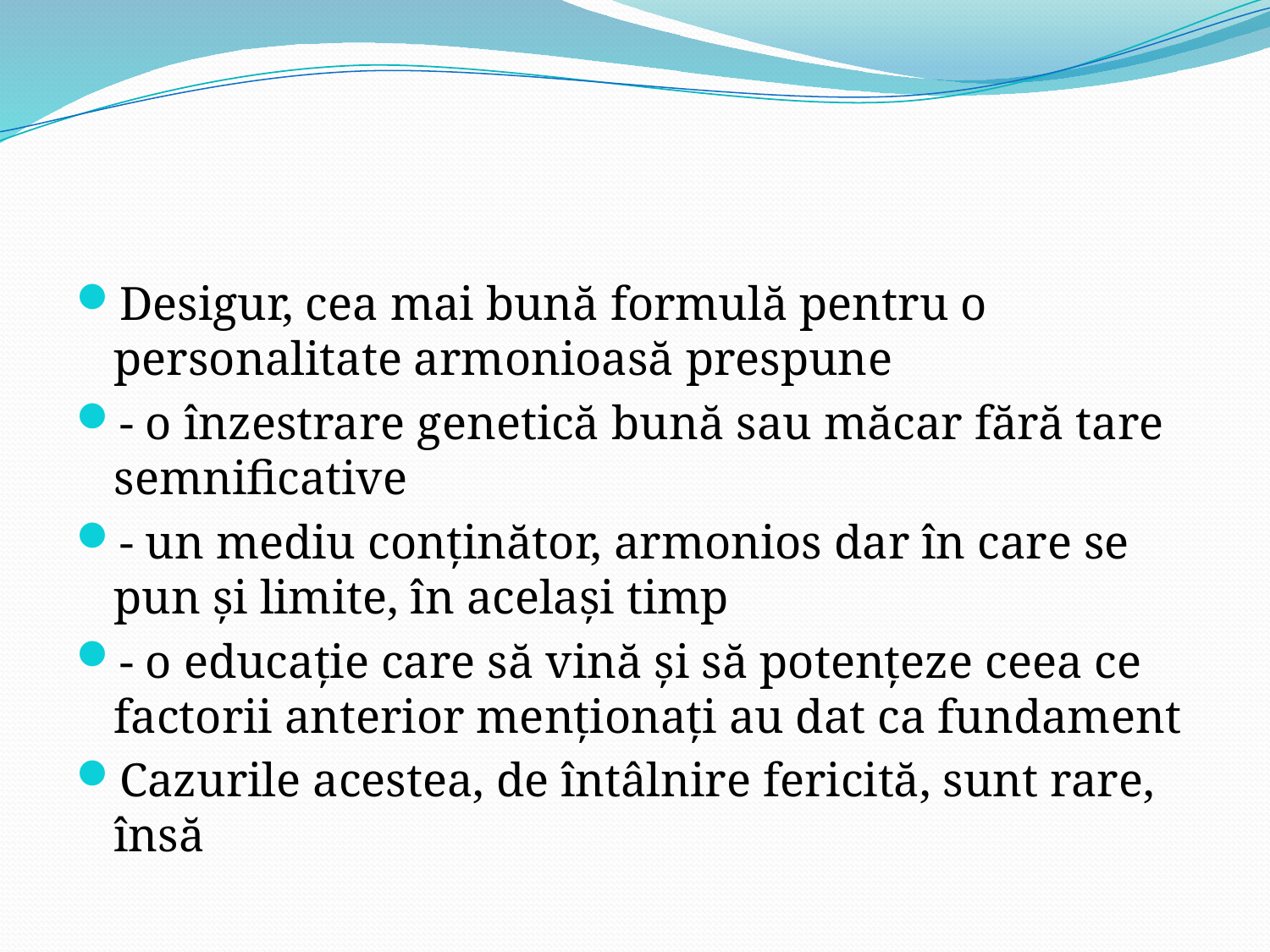

#
Desigur, cea mai bună formulă pentru o personalitate armonioasă prespune
- o înzestrare genetică bună sau măcar fără tare semnificative
- un mediu conținător, armonios dar în care se pun și limite, în același timp
- o educație care să vină și să potențeze ceea ce factorii anterior menționați au dat ca fundament
Cazurile acestea, de întâlnire fericită, sunt rare, însă